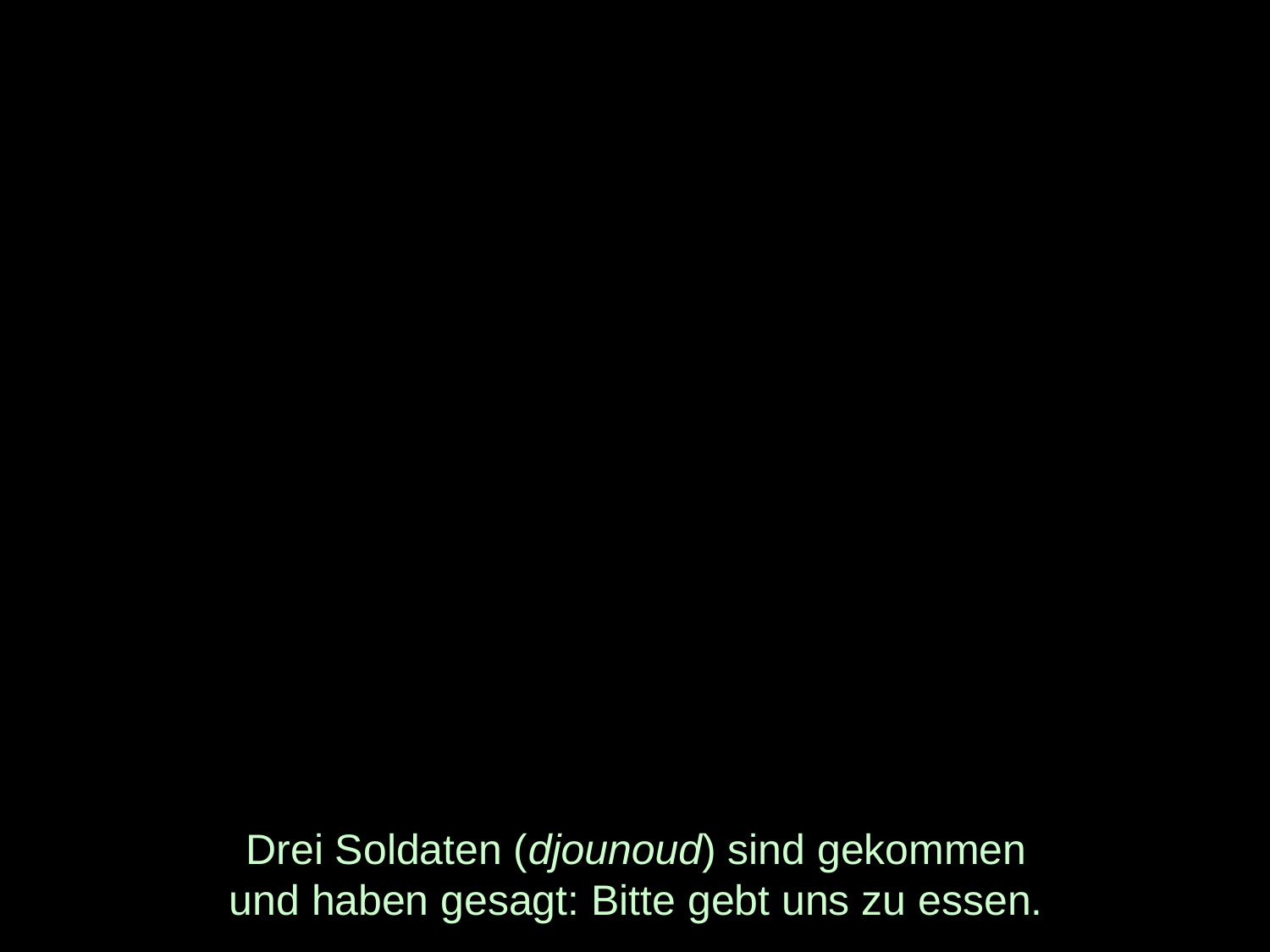

# Drei Soldaten (djounoud) sind gekommen und haben gesagt: Bitte gebt uns zu essen.